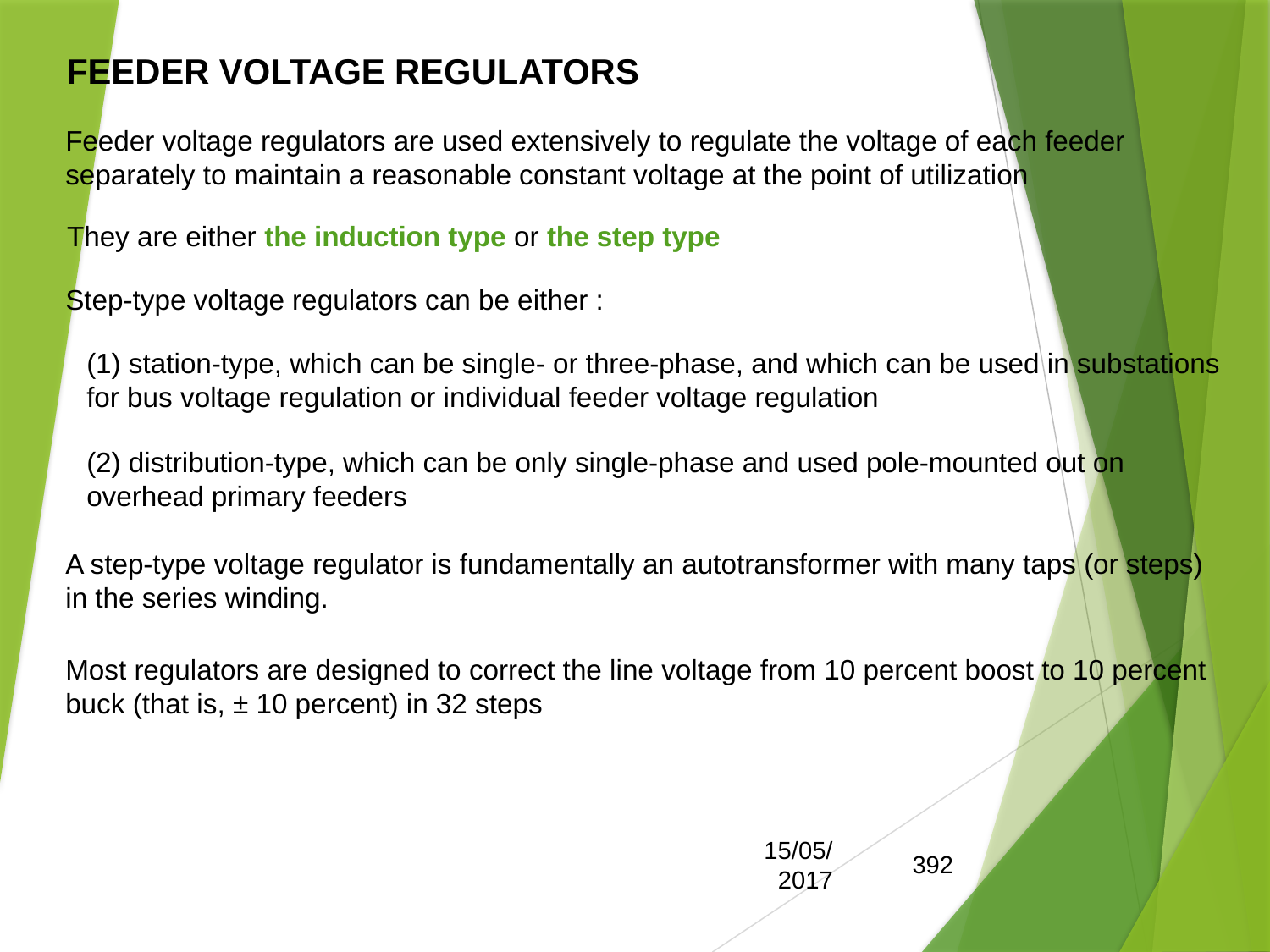

FEEDER VOLTAGE REGULATORS
Feeder voltage regulators are used extensively to regulate the voltage of each feeder separately to maintain a reasonable constant voltage at the point of utilization
They are either the induction type or the step type
Step-type voltage regulators can be either :

(1) station-type, which can be single- or three-phase, and which can be used in substations for bus voltage regulation or individual feeder voltage regulation

(2) distribution-type, which can be only single-phase and used pole-mounted out on overhead primary feeders
A step-type voltage regulator is fundamentally an autotransformer with many taps (or steps) in the series winding.
Most regulators are designed to correct the line voltage from 10 percent boost to 10 percent buck (that is, ± 10 percent) in 32 steps
15/05/2017
392